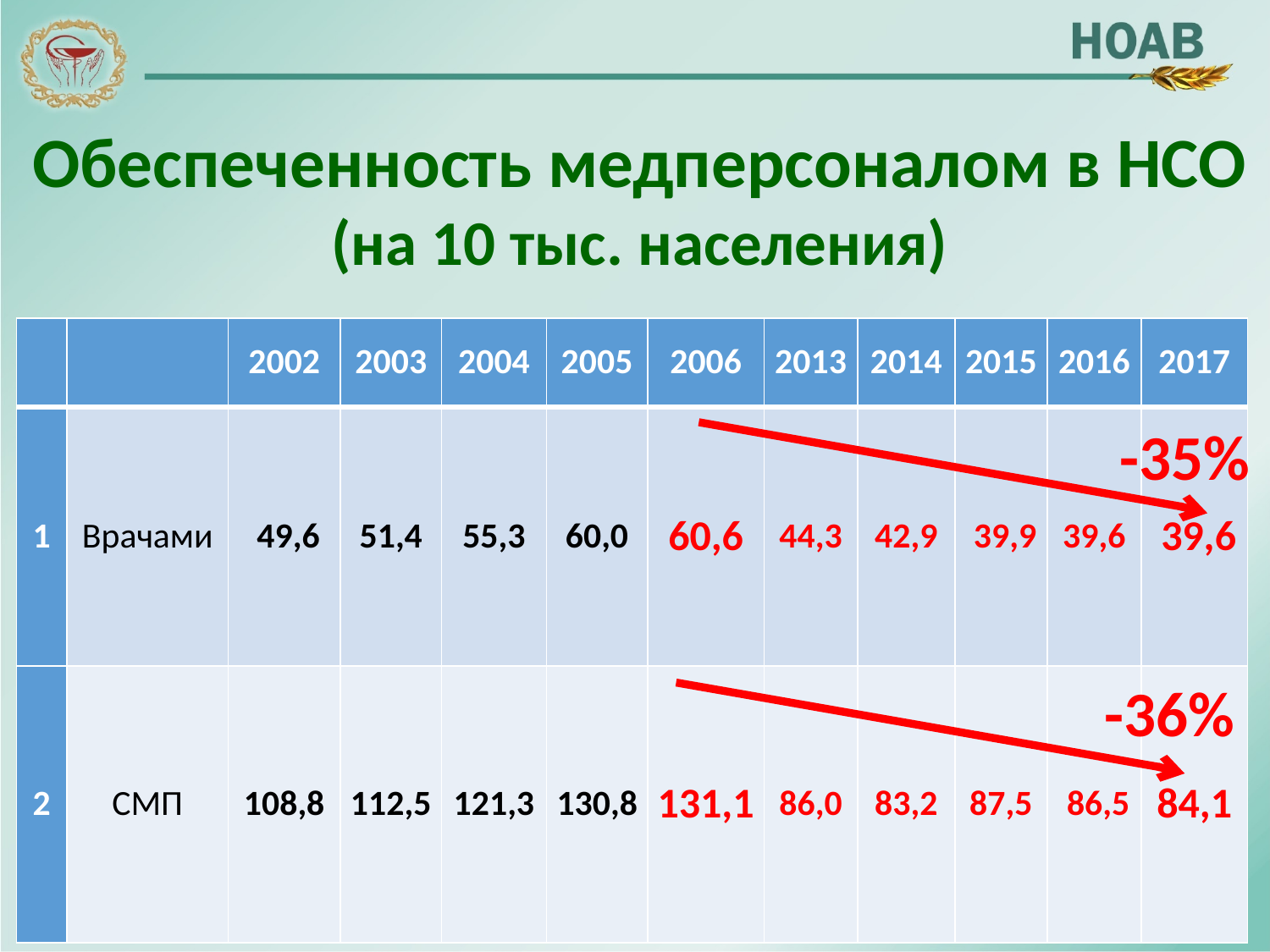

Обеспеченность медперсоналом в НСО
(на 10 тыс. населения)
|  |  | 2002 | 2003 | 2004 | 2005 | 2006 | 2013 | 2014 | 2015 | 2016 | 2017 |
| --- | --- | --- | --- | --- | --- | --- | --- | --- | --- | --- | --- |
| 1 | Врачами | 49,6 | 51,4 | 55,3 | 60,0 | 60,6 | 44,3 | 42,9 | 39,9 | 39,6 | 39,6 |
| 2 | СМП | 108,8 | 112,5 | 121,3 | 130,8 | 131,1 | 86,0 | 83,2 | 87,5 | 86,5 | 84,1 |
-35%

-36%